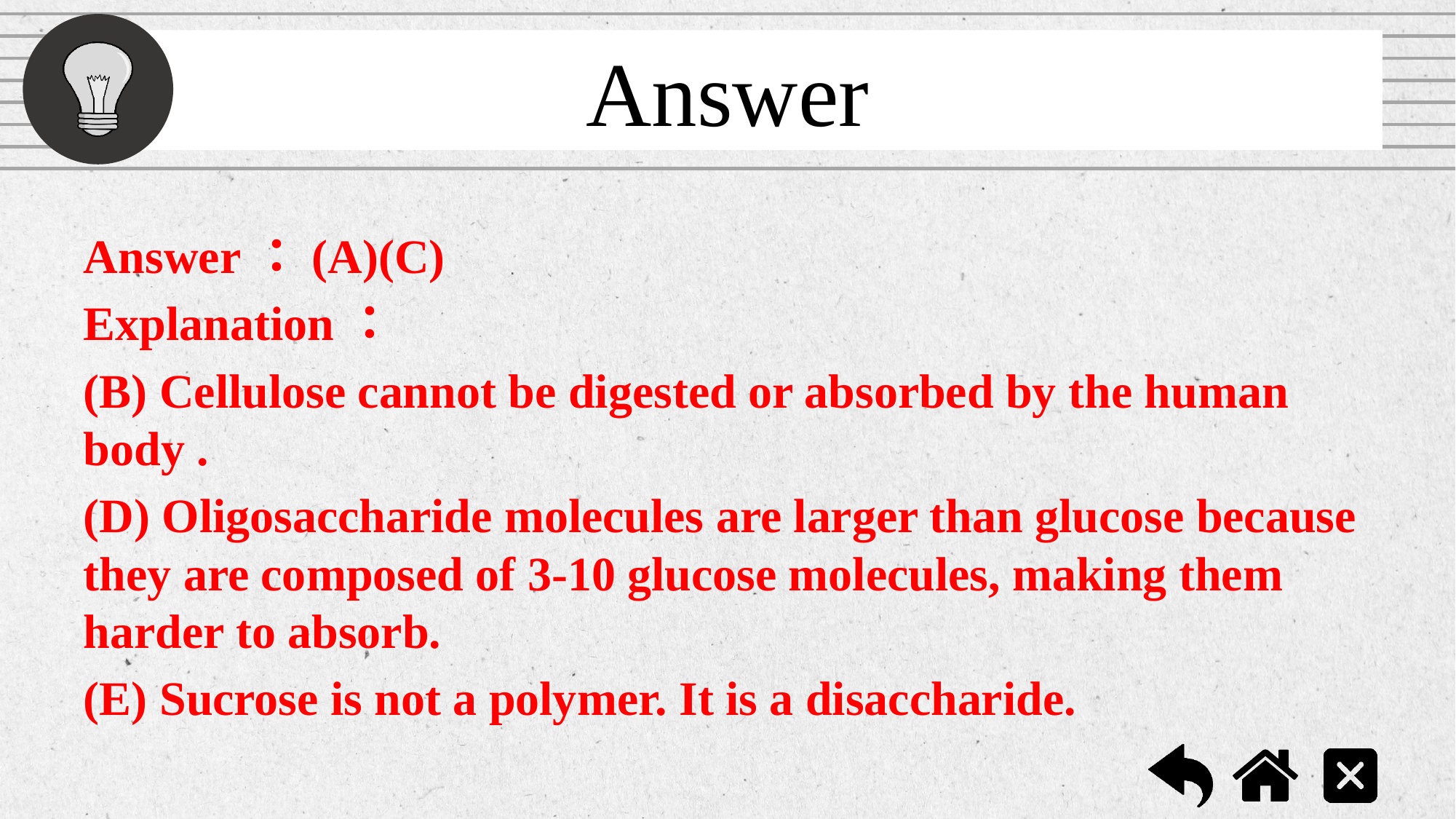

Answer：(A)(C)
Explanation：
(B) Cellulose cannot be digested or absorbed by the human body .
(D) Oligosaccharide molecules are larger than glucose because they are composed of 3-10 glucose molecules, making them harder to absorb.
(E) Sucrose is not a polymer. It is a disaccharide.